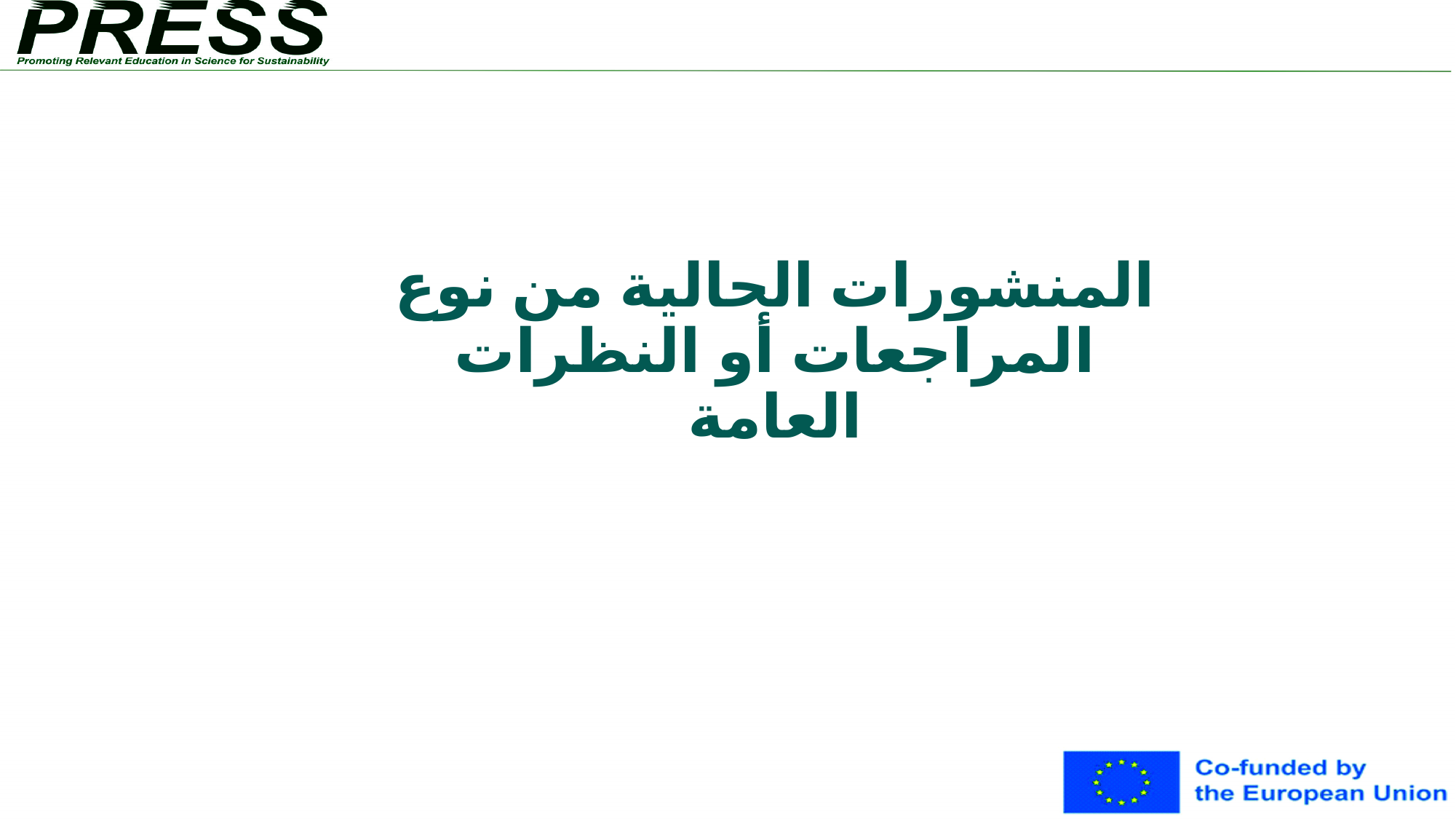

# المنشورات الحالية من نوع المراجعات أو النظرات العامة